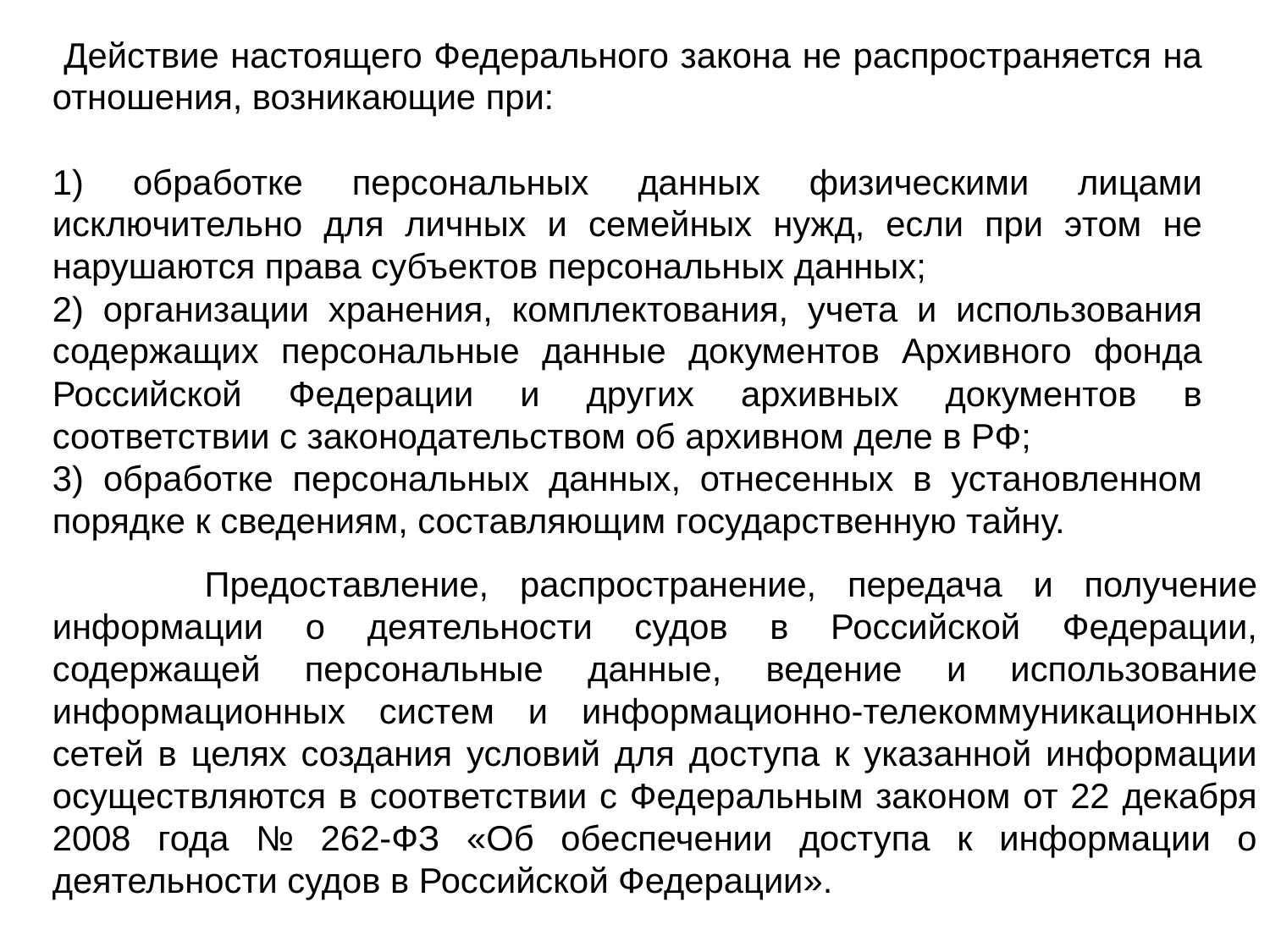

Действие настоящего Федерального закона не распространяется на отношения, возникающие при:

1) обработке персональных данных физическими лицами исключительно для личных и семейных нужд, если при этом не нарушаются права субъектов персональных данных;
2) организации хранения, комплектования, учета и использования содержащих персональные данные документов Архивного фонда Российской Федерации и других архивных документов в соответствии с законодательством об архивном деле в РФ;
3) обработке персональных данных, отнесенных в установленном порядке к сведениям, составляющим государственную тайну.
     Предоставление, распространение, передача и получение информации о деятельности судов в Российской Федерации, содержащей персональные данные, ведение и использование информационных систем и информационно-телекоммуникационных сетей в целях создания условий для доступа к указанной информации осуществляются в соответствии с Федеральным законом от 22 декабря 2008 года № 262-ФЗ «Об обеспечении доступа к информации о деятельности судов в Российской Федерации».